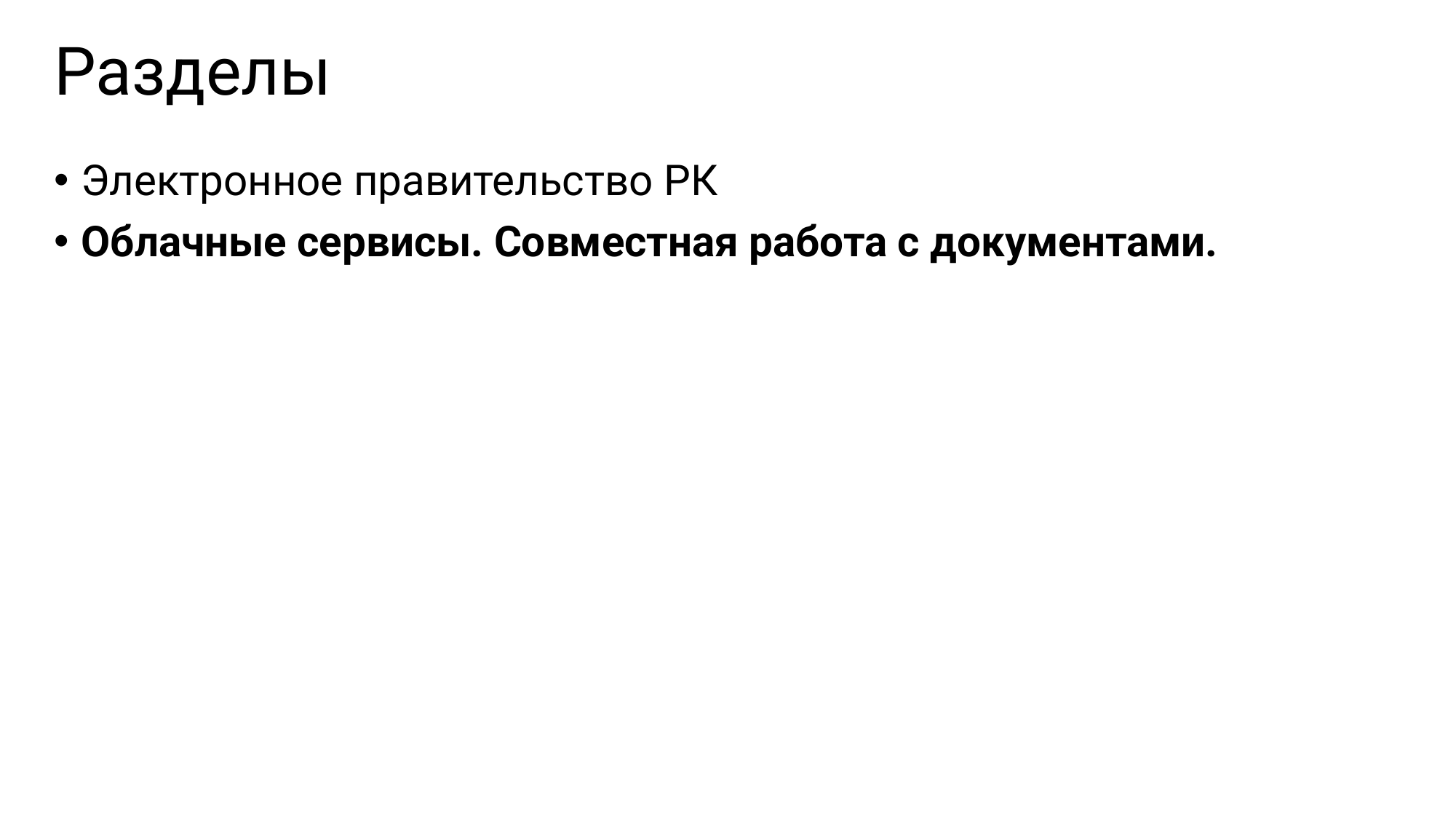

# Разделы
Электронное правительство РК
Облачные сервисы. Совместная работа с документами.